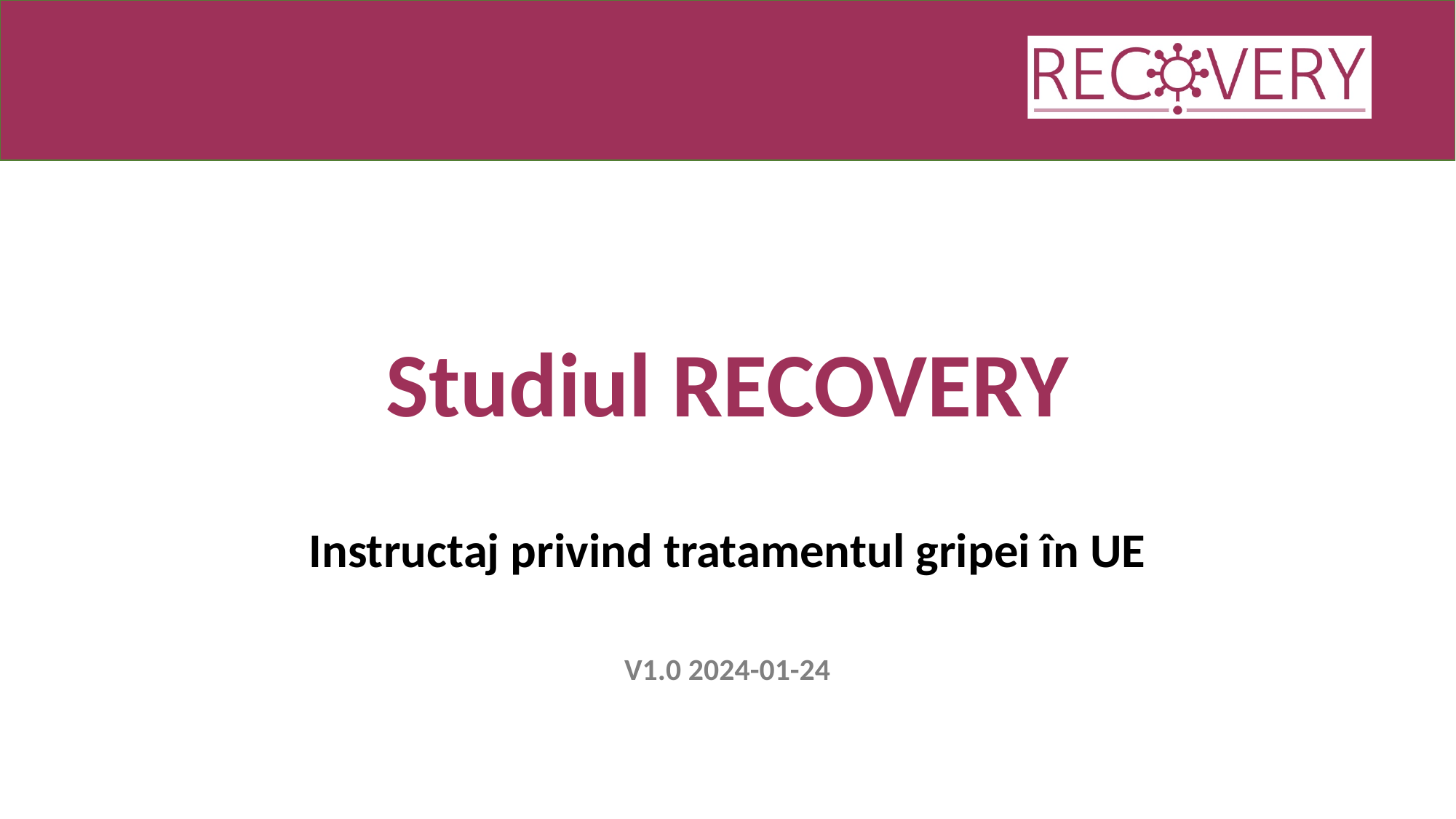

# Studiul RECOVERY
Instructaj privind tratamentul gripei în UE

V1.0 2024-01-24